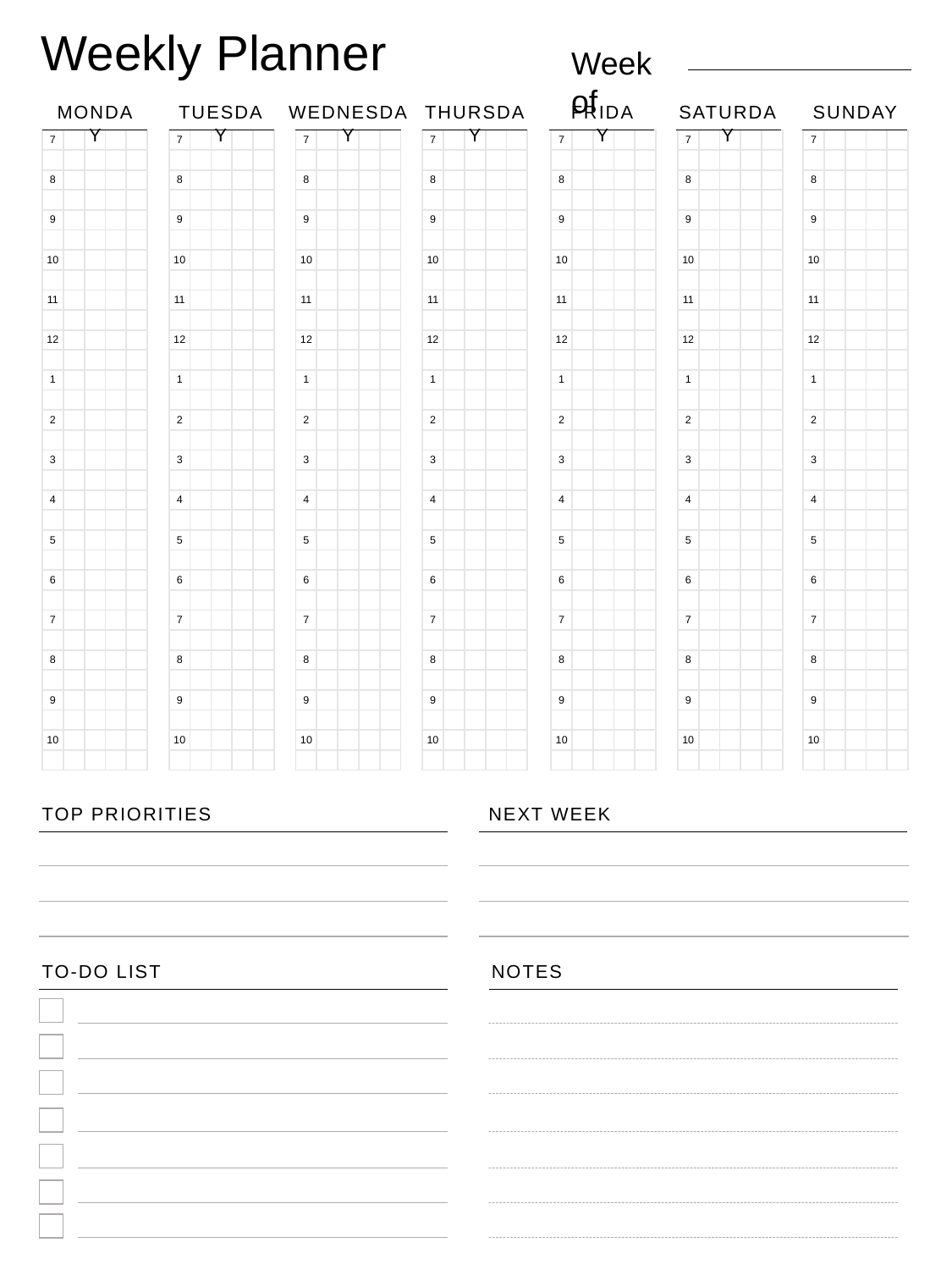

Weekly Planner
Week of
MONDAY
TUESDAY
WEDNESDAY
THURSDAY
FRIDAY
SATURDAY
SUNDAY
| 7 |  |  |  |  |
| --- | --- | --- | --- | --- |
|  |  |  |  |  |
| 8 |  |  |  |  |
|  |  |  |  |  |
| 9 |  |  |  |  |
|  |  |  |  |  |
| 10 |  |  |  |  |
|  |  |  |  |  |
| 11 |  |  |  |  |
|  |  |  |  |  |
| 12 |  |  |  |  |
|  |  |  |  |  |
| 1 |  |  |  |  |
|  |  |  |  |  |
| 2 |  |  |  |  |
|  |  |  |  |  |
| 3 |  |  |  |  |
|  |  |  |  |  |
| 4 |  |  |  |  |
|  |  |  |  |  |
| 5 |  |  |  |  |
|  |  |  |  |  |
| 6 |  |  |  |  |
|  |  |  |  |  |
| 7 |  |  |  |  |
|  |  |  |  |  |
| 8 |  |  |  |  |
|  |  |  |  |  |
| 9 |  |  |  |  |
|  |  |  |  |  |
| 10 |  |  |  |  |
|  |  |  |  |  |
| 7 |  |  |  |  |
| --- | --- | --- | --- | --- |
|  |  |  |  |  |
| 8 |  |  |  |  |
|  |  |  |  |  |
| 9 |  |  |  |  |
|  |  |  |  |  |
| 10 |  |  |  |  |
|  |  |  |  |  |
| 11 |  |  |  |  |
|  |  |  |  |  |
| 12 |  |  |  |  |
|  |  |  |  |  |
| 1 |  |  |  |  |
|  |  |  |  |  |
| 2 |  |  |  |  |
|  |  |  |  |  |
| 3 |  |  |  |  |
|  |  |  |  |  |
| 4 |  |  |  |  |
|  |  |  |  |  |
| 5 |  |  |  |  |
|  |  |  |  |  |
| 6 |  |  |  |  |
|  |  |  |  |  |
| 7 |  |  |  |  |
|  |  |  |  |  |
| 8 |  |  |  |  |
|  |  |  |  |  |
| 9 |  |  |  |  |
|  |  |  |  |  |
| 10 |  |  |  |  |
|  |  |  |  |  |
| 7 |  |  |  |  |
| --- | --- | --- | --- | --- |
|  |  |  |  |  |
| 8 |  |  |  |  |
|  |  |  |  |  |
| 9 |  |  |  |  |
|  |  |  |  |  |
| 10 |  |  |  |  |
|  |  |  |  |  |
| 11 |  |  |  |  |
|  |  |  |  |  |
| 12 |  |  |  |  |
|  |  |  |  |  |
| 1 |  |  |  |  |
|  |  |  |  |  |
| 2 |  |  |  |  |
|  |  |  |  |  |
| 3 |  |  |  |  |
|  |  |  |  |  |
| 4 |  |  |  |  |
|  |  |  |  |  |
| 5 |  |  |  |  |
|  |  |  |  |  |
| 6 |  |  |  |  |
|  |  |  |  |  |
| 7 |  |  |  |  |
|  |  |  |  |  |
| 8 |  |  |  |  |
|  |  |  |  |  |
| 9 |  |  |  |  |
|  |  |  |  |  |
| 10 |  |  |  |  |
|  |  |  |  |  |
| 7 |  |  |  |  |
| --- | --- | --- | --- | --- |
|  |  |  |  |  |
| 8 |  |  |  |  |
|  |  |  |  |  |
| 9 |  |  |  |  |
|  |  |  |  |  |
| 10 |  |  |  |  |
|  |  |  |  |  |
| 11 |  |  |  |  |
|  |  |  |  |  |
| 12 |  |  |  |  |
|  |  |  |  |  |
| 1 |  |  |  |  |
|  |  |  |  |  |
| 2 |  |  |  |  |
|  |  |  |  |  |
| 3 |  |  |  |  |
|  |  |  |  |  |
| 4 |  |  |  |  |
|  |  |  |  |  |
| 5 |  |  |  |  |
|  |  |  |  |  |
| 6 |  |  |  |  |
|  |  |  |  |  |
| 7 |  |  |  |  |
|  |  |  |  |  |
| 8 |  |  |  |  |
|  |  |  |  |  |
| 9 |  |  |  |  |
|  |  |  |  |  |
| 10 |  |  |  |  |
|  |  |  |  |  |
| 7 |  |  |  |  |
| --- | --- | --- | --- | --- |
|  |  |  |  |  |
| 8 |  |  |  |  |
|  |  |  |  |  |
| 9 |  |  |  |  |
|  |  |  |  |  |
| 10 |  |  |  |  |
|  |  |  |  |  |
| 11 |  |  |  |  |
|  |  |  |  |  |
| 12 |  |  |  |  |
|  |  |  |  |  |
| 1 |  |  |  |  |
|  |  |  |  |  |
| 2 |  |  |  |  |
|  |  |  |  |  |
| 3 |  |  |  |  |
|  |  |  |  |  |
| 4 |  |  |  |  |
|  |  |  |  |  |
| 5 |  |  |  |  |
|  |  |  |  |  |
| 6 |  |  |  |  |
|  |  |  |  |  |
| 7 |  |  |  |  |
|  |  |  |  |  |
| 8 |  |  |  |  |
|  |  |  |  |  |
| 9 |  |  |  |  |
|  |  |  |  |  |
| 10 |  |  |  |  |
|  |  |  |  |  |
| 7 |  |  |  |  |
| --- | --- | --- | --- | --- |
|  |  |  |  |  |
| 8 |  |  |  |  |
|  |  |  |  |  |
| 9 |  |  |  |  |
|  |  |  |  |  |
| 10 |  |  |  |  |
|  |  |  |  |  |
| 11 |  |  |  |  |
|  |  |  |  |  |
| 12 |  |  |  |  |
|  |  |  |  |  |
| 1 |  |  |  |  |
|  |  |  |  |  |
| 2 |  |  |  |  |
|  |  |  |  |  |
| 3 |  |  |  |  |
|  |  |  |  |  |
| 4 |  |  |  |  |
|  |  |  |  |  |
| 5 |  |  |  |  |
|  |  |  |  |  |
| 6 |  |  |  |  |
|  |  |  |  |  |
| 7 |  |  |  |  |
|  |  |  |  |  |
| 8 |  |  |  |  |
|  |  |  |  |  |
| 9 |  |  |  |  |
|  |  |  |  |  |
| 10 |  |  |  |  |
|  |  |  |  |  |
| 7 |  |  |  |  |
| --- | --- | --- | --- | --- |
|  |  |  |  |  |
| 8 |  |  |  |  |
|  |  |  |  |  |
| 9 |  |  |  |  |
|  |  |  |  |  |
| 10 |  |  |  |  |
|  |  |  |  |  |
| 11 |  |  |  |  |
|  |  |  |  |  |
| 12 |  |  |  |  |
|  |  |  |  |  |
| 1 |  |  |  |  |
|  |  |  |  |  |
| 2 |  |  |  |  |
|  |  |  |  |  |
| 3 |  |  |  |  |
|  |  |  |  |  |
| 4 |  |  |  |  |
|  |  |  |  |  |
| 5 |  |  |  |  |
|  |  |  |  |  |
| 6 |  |  |  |  |
|  |  |  |  |  |
| 7 |  |  |  |  |
|  |  |  |  |  |
| 8 |  |  |  |  |
|  |  |  |  |  |
| 9 |  |  |  |  |
|  |  |  |  |  |
| 10 |  |  |  |  |
|  |  |  |  |  |
TOP PRIORITIES
NEXT WEEK
TO-DO LIST
NOTES